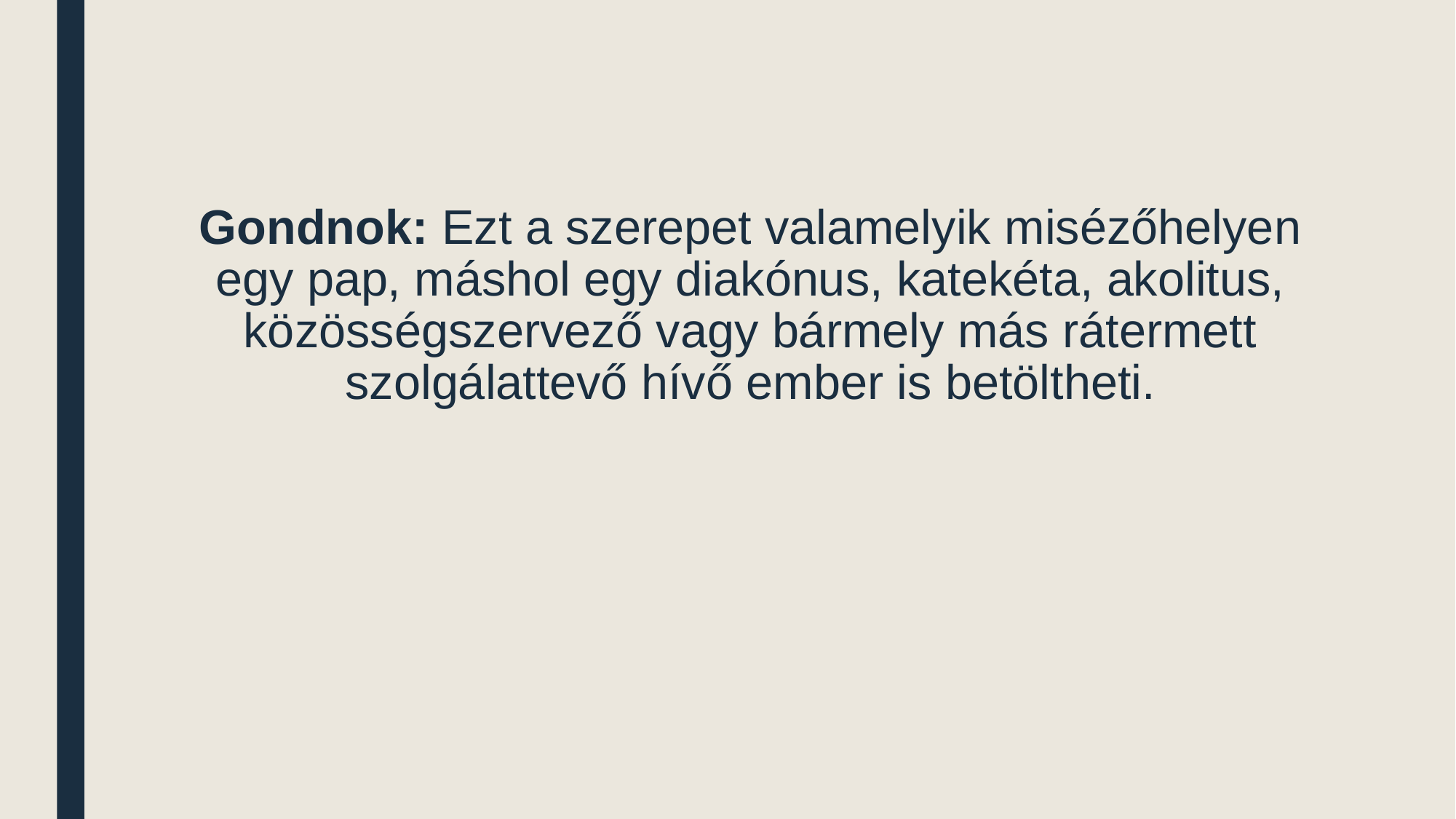

# Gondnok: Ezt a szerepet valamelyik misézőhelyen egy pap, máshol egy diakónus, katekéta, akolitus, közösségszervező vagy bármely más rátermett szolgálattevő hívő ember is betöltheti.